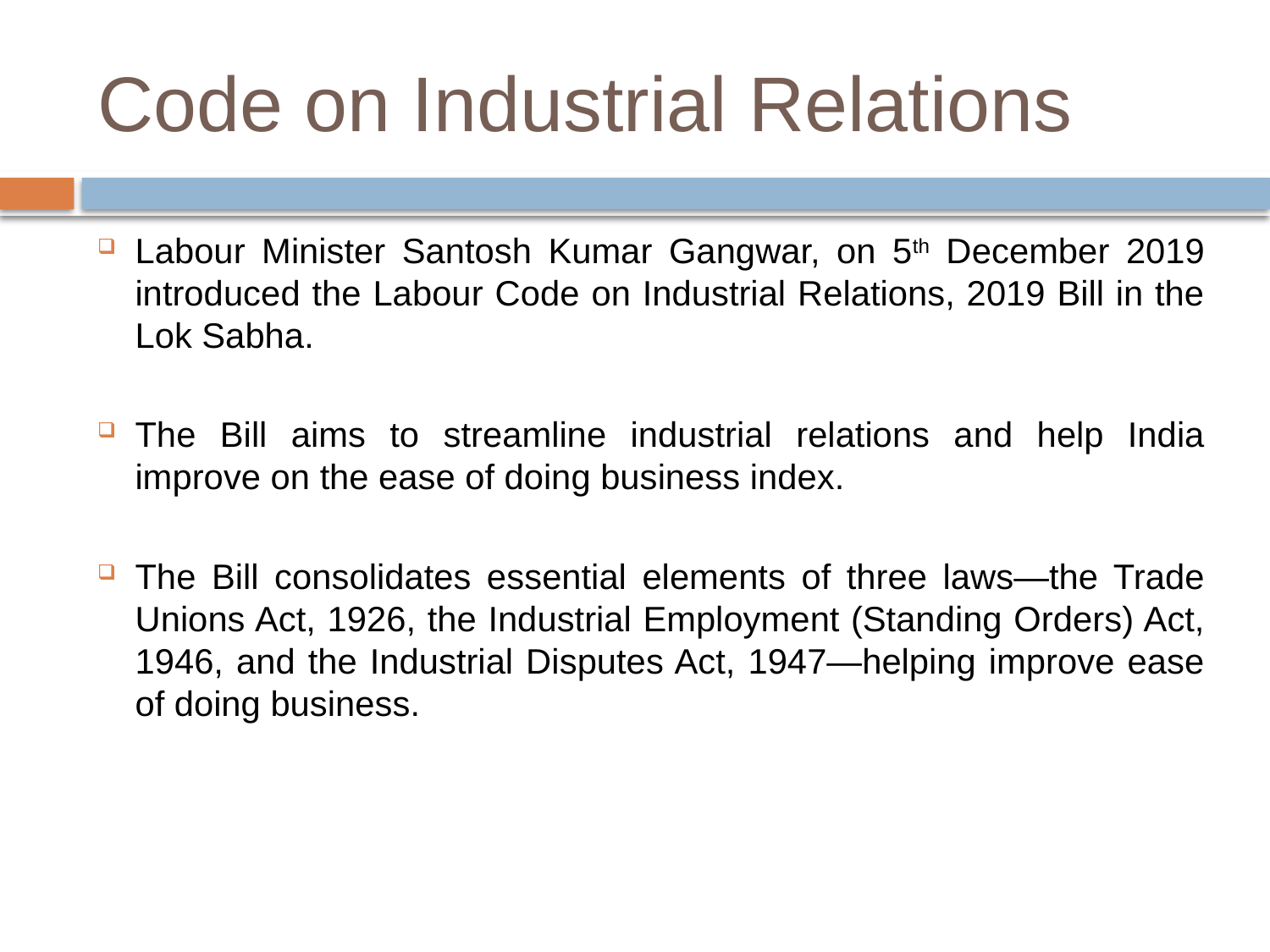

# Code on Industrial Relations
Labour Minister Santosh Kumar Gangwar, on 5th December 2019 introduced the Labour Code on Industrial Relations, 2019 Bill in the Lok Sabha.

The Bill aims to streamline industrial relations and help India improve on the ease of doing business index.

The Bill consolidates essential elements of three laws—the Trade Unions Act, 1926, the Industrial Employment (Standing Orders) Act, 1946, and the Industrial Disputes Act, 1947—helping improve ease of doing business.